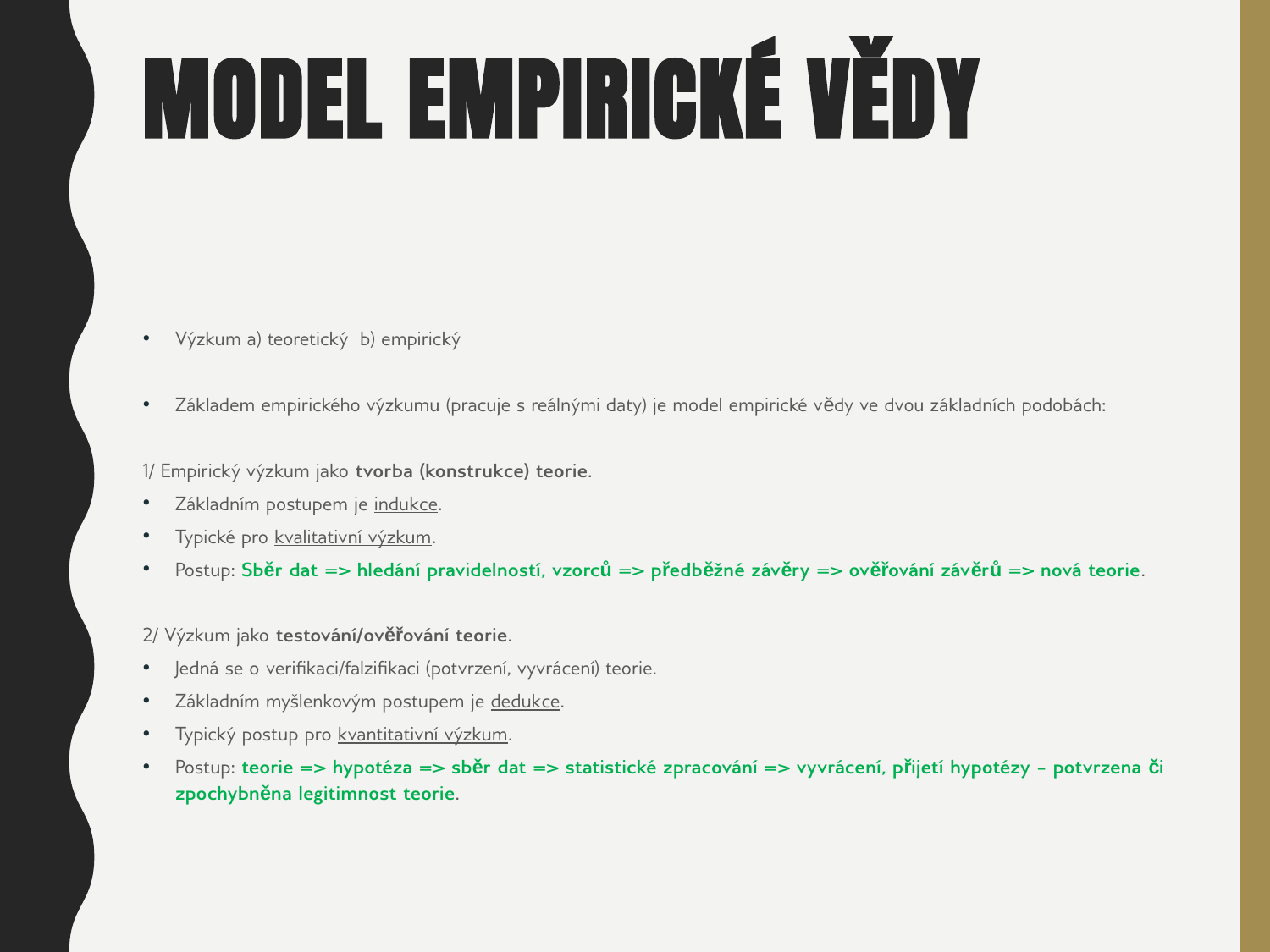

# Model empirické vědy
Výzkum a) teoretický  b) empirický

Základem empirického výzkumu (pracuje s reálnými daty) je model empirické vědy ve dvou základních podobách:

1/ Empirický výzkum jako tvorba (konstrukce) teorie.
Základním postupem je indukce.
Typické pro kvalitativní výzkum.
Postup: Sběr dat => hledání pravidelností, vzorců => předběžné závěry => ověřování závěrů => nová teorie.

2/ Výzkum jako testování/ověřování teorie.
Jedná se o verifikaci/falzifikaci (potvrzení, vyvrácení) teorie.
Základním myšlenkovým postupem je dedukce.
Typický postup pro kvantitativní výzkum.
Postup: teorie => hypotéza => sběr dat => statistické zpracování => vyvrácení, přijetí hypotézy – potvrzena či zpochybněna legitimnost teorie.